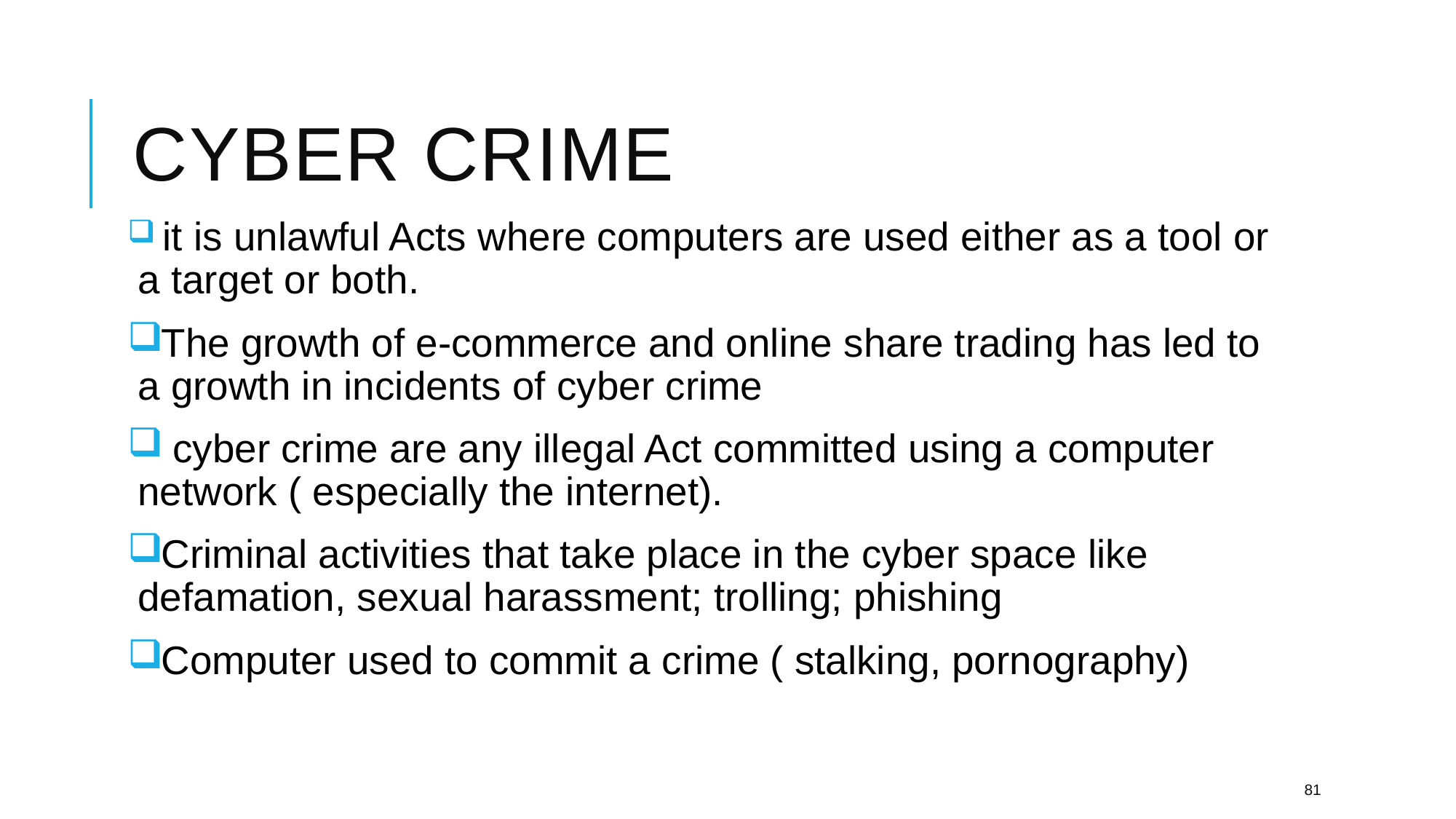

# Cyber crime
 it is unlawful Acts where computers are used either as a tool or a target or both.
The growth of e-commerce and online share trading has led to a growth in incidents of cyber crime
 cyber crime are any illegal Act committed using a computer network ( especially the internet).
Criminal activities that take place in the cyber space like defamation, sexual harassment; trolling; phishing
Computer used to commit a crime ( stalking, pornography)
81